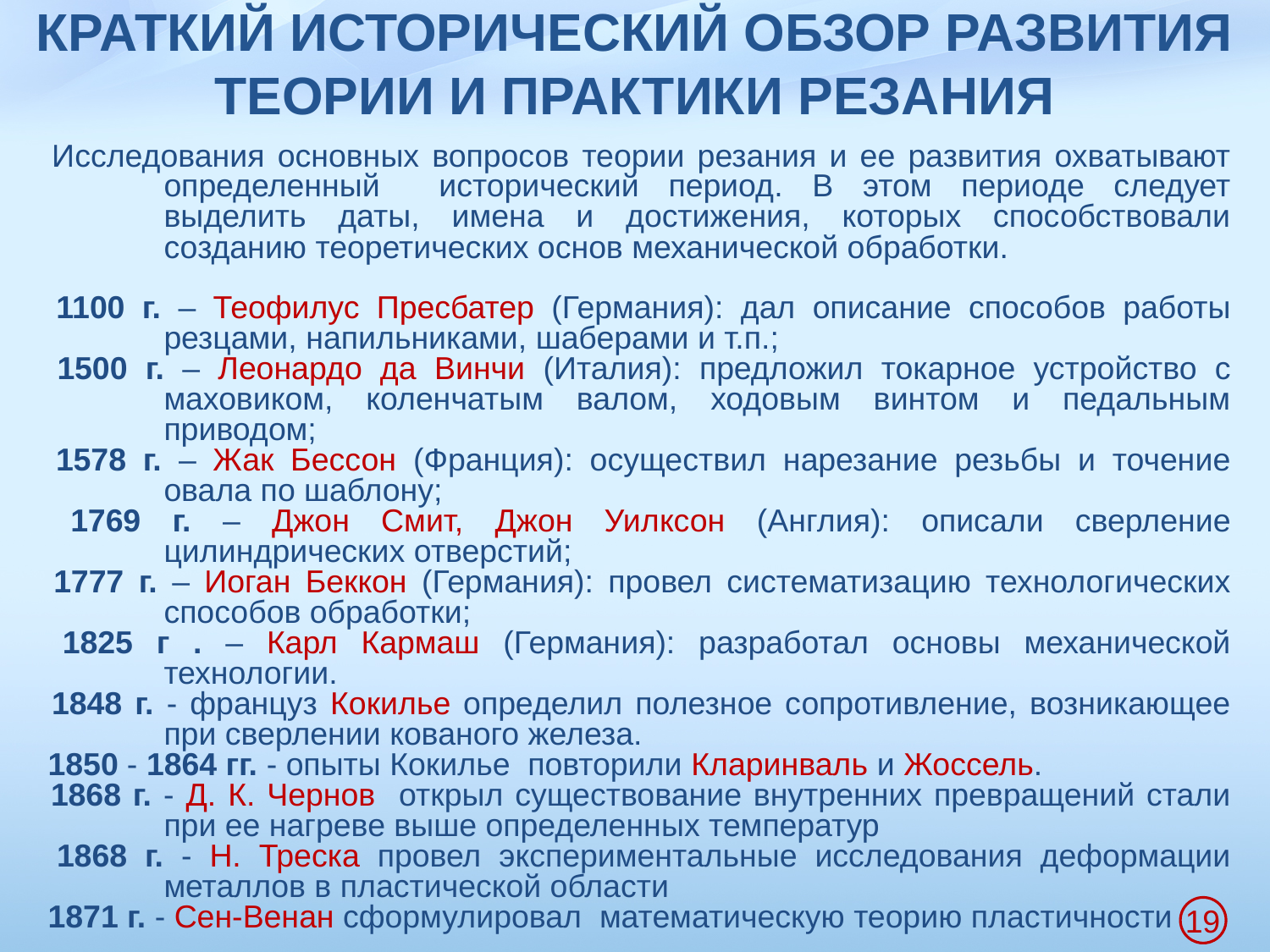

# КРАТКИЙ ИСТОРИЧЕСКИЙ ОБЗОР РАЗВИТИЯ ТЕОРИИ И ПРАКТИКИ РЕЗАНИЯ
 Исследования основных вопросов теории резания и ее развития охватывают определенный  исторический период. В этом периоде следует выделить даты, имена и достижения, которых способствовали созданию теоретических основ механической обработки.

 1100 г. – Теофилус Пресбатер (Германия): дал описание способов работы резцами, напильниками, шаберами и т.п.;
 1500 г. – Леонардо да Винчи (Италия): предложил токарное устройство с маховиком, коленчатым валом, ходовым винтом и педальным приводом;
 1578 г. – Жак Бессон (Франция): осуществил нарезание резьбы и точение овала по шаблону;
 1769 г. – Джон Смит, Джон Уилксон (Англия): описали сверление цилиндрических отверстий;
 1777 г. – Иоган Беккон (Германия): провел систематизацию технологических способов обработки;
 1825 г . – Карл Кармаш (Германия): разработал основы механической технологии.
 1848 г. - француз Кокилье определил полезное сопротивление, возникающее при сверлении кованого железа.
 1850 - 1864 гг. - опыты Кокилье  повторили Кларинваль и Жоссель.
 1868 г. - Д. К. Чернов  открыл существование внутренних превращений стали при ее нагреве выше определенных температур
 1868 г. - Н. Треска провел экспериментальные исследования деформации металлов в пластической области
 1871 г. - Сен-Венан сформулировал  математическую теорию пластичности
19